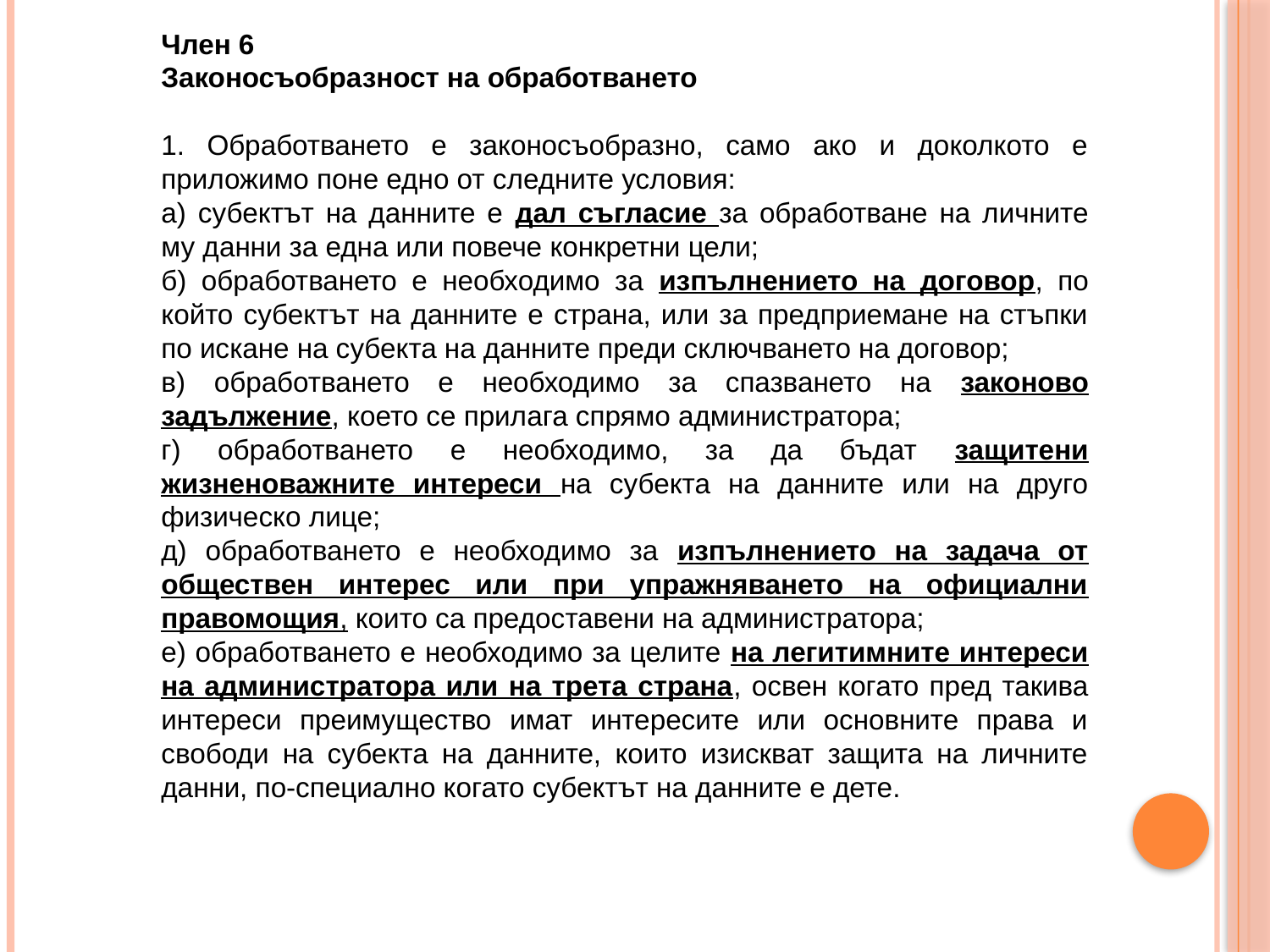

Член 6
Законосъобразност на обработването

1. Обработването е законосъобразно, само ако и доколкото е приложимо поне едно от следните условия:
a) субектът на данните е дал съгласие за обработване на личните му данни за една или повече конкретни цели;
б) обработването е необходимо за изпълнението на договор, по който субектът на данните е страна, или за предприемане на стъпки по искане на субекта на данните преди сключването на договор;
в) обработването е необходимо за спазването на законово задължение, което се прилага спрямо администратора;
г) обработването е необходимо, за да бъдат защитени жизненоважните интереси на субекта на данните или на друго физическо лице;
д) обработването е необходимо за изпълнението на задача от обществен интерес или при упражняването на официални правомощия, които са предоставени на администратора;
е) обработването е необходимо за целите на легитимните интереси на администратора или на трета страна, освен когато пред такива интереси преимущество имат интересите или основните права и свободи на субекта на данните, които изискват защита на личните данни, по-специално когато субектът на данните е дете.